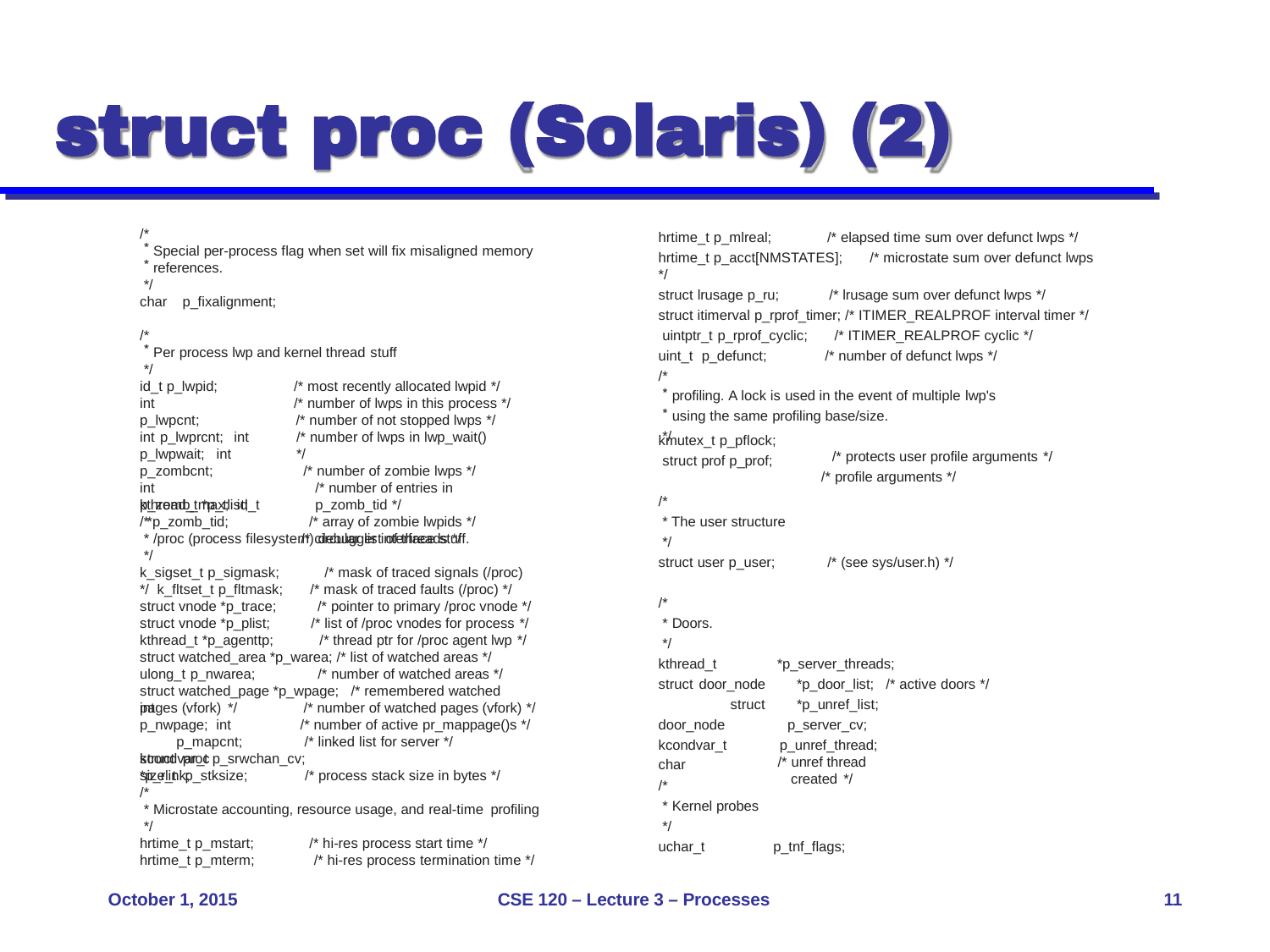

# struct proc (Solaris) (2)
/*
Special per-process flag when set will fix misaligned memory
references.
*/
char   p_fixalignment;

/*
Per process lwp and kernel thread stuff
*/
hrtime_t p_mlreal;
/* elapsed time sum over defunct lwps */
hrtime_t p_acct[NMSTATES];	/* microstate sum over defunct lwps */
struct lrusage p_ru;	/* lrusage sum over defunct lwps */
struct itimerval p_rprof_timer; /* ITIMER_REALPROF interval timer */  uintptr_t p_rprof_cyclic;	/* ITIMER_REALPROF cyclic */
uint_t  p_defunct;	/* number of defunct lwps */
/*
profiling. A lock is used in the event of multiple lwp's
using the same profiling base/size.
*/
/* protects user profile arguments */
/* profile arguments */
id_t p_lwpid;  int	p_lwpcnt;
int p_lwprcnt;  int p_lwpwait;  int    p_zombcnt;
int	p_zomb_max;  id_t   *p_zomb_tid;
/* most recently allocated lwpid */
/* number of lwps in this process */
/* number of not stopped lwps */
/* number of lwps in lwp_wait() */
/* number of zombie lwps */
/* number of entries in p_zomb_tid */
/* array of zombie lwpids */
/* circular list of threads */
kmutex_t p_pflock;  struct prof p_prof;
/*
* The user structure
*/
struct user p_user;
kthread_t *p_tlist;
/*
* /proc (process filesystem) debugger interface stuff.
*/
k_sigset_t p_sigmask;		/* mask of traced signals (/proc) */  k_fltset_t p_fltmask;	/* mask of traced faults (/proc) */
/* (see sys/user.h) */
/*
* Doors.
*/
kthread_t
struct door_node  struct door_node  kcondvar_t
char
struct vnode *p_trace;  struct vnode *p_plist;  kthread_t *p_agenttp;
/* pointer to primary /proc vnode */
/* list of /proc vnodes for process */
/* thread ptr for /proc agent lwp */
struct watched_area *p_warea; /* list of watched areas */  ulong_t p_nwarea;	/* number of watched areas */
struct watched_page *p_wpage;   /* remembered watched pages (vfork) */
*p_server_threads;
*p_door_list;   /* active doors */
*p_unref_list;  p_server_cv;
p_unref_thread; /* unref thread created */
int	p_nwpage;  int	p_mapcnt;
struct  proc *p_rlink;
/* number of watched pages (vfork) */
/* number of active pr_mappage()s */
/* linked list for server */
kcondvar_t p_srwchan_cv;
size_t  p_stksize;	/* process stack size in bytes */
/*
* Microstate accounting, resource usage, and real-time profiling
*/
/*
* Kernel probes
*/
uchar_t
hrtime_t p_mstart;
/* hi-res process start time */
/* hi-res process termination time */
p_tnf_flags;
hrtime_t p_mterm;
October 1, 2015
CSE 120 – Lecture 3 – Processes
11